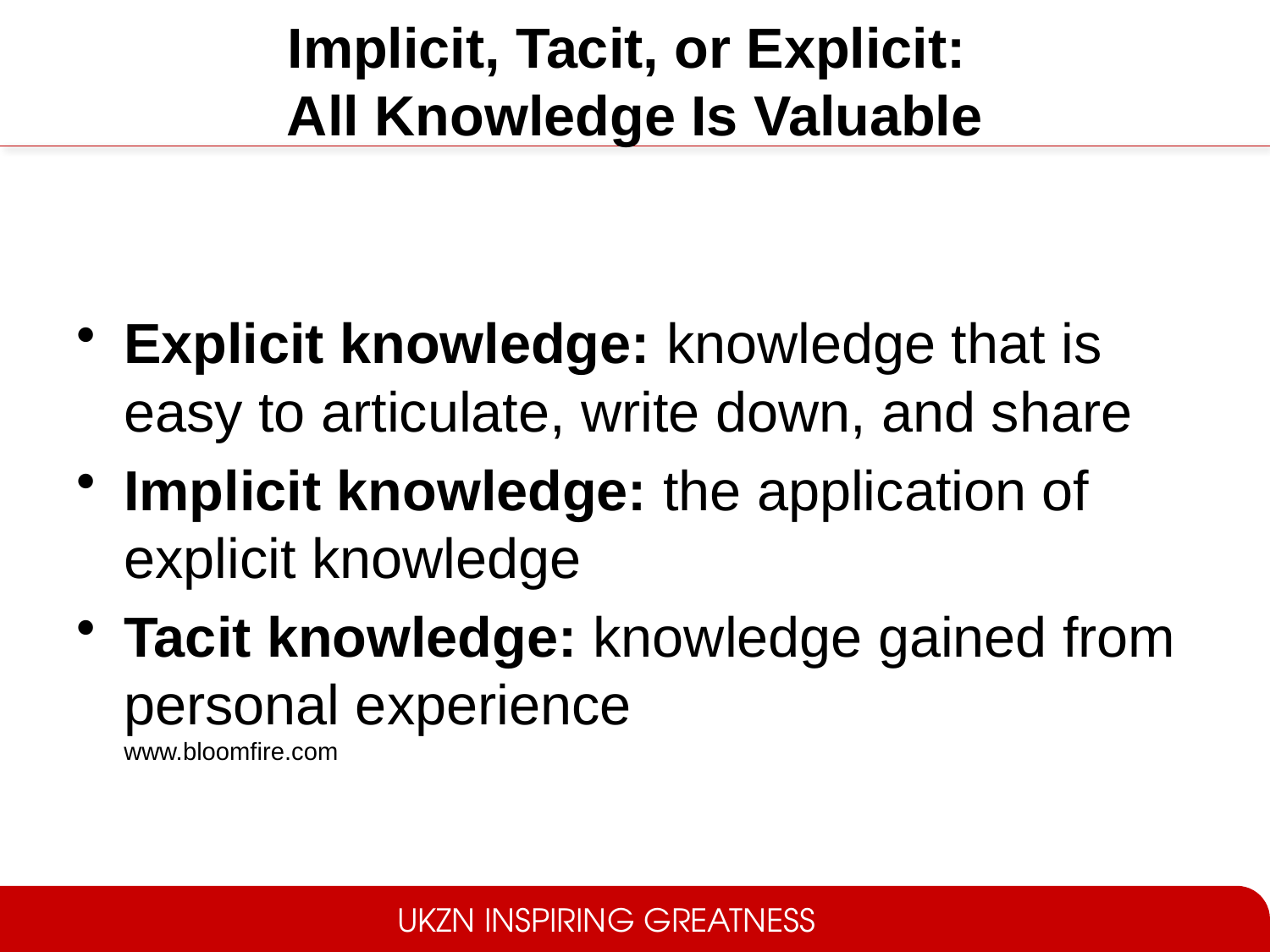

# Implicit, Tacit, or Explicit: All Knowledge Is Valuable

Explicit knowledge: knowledge that is easy to articulate, write down, and share
Implicit knowledge: the application of explicit knowledge
Tacit knowledge: knowledge gained from personal experience     			www.bloomfire.com